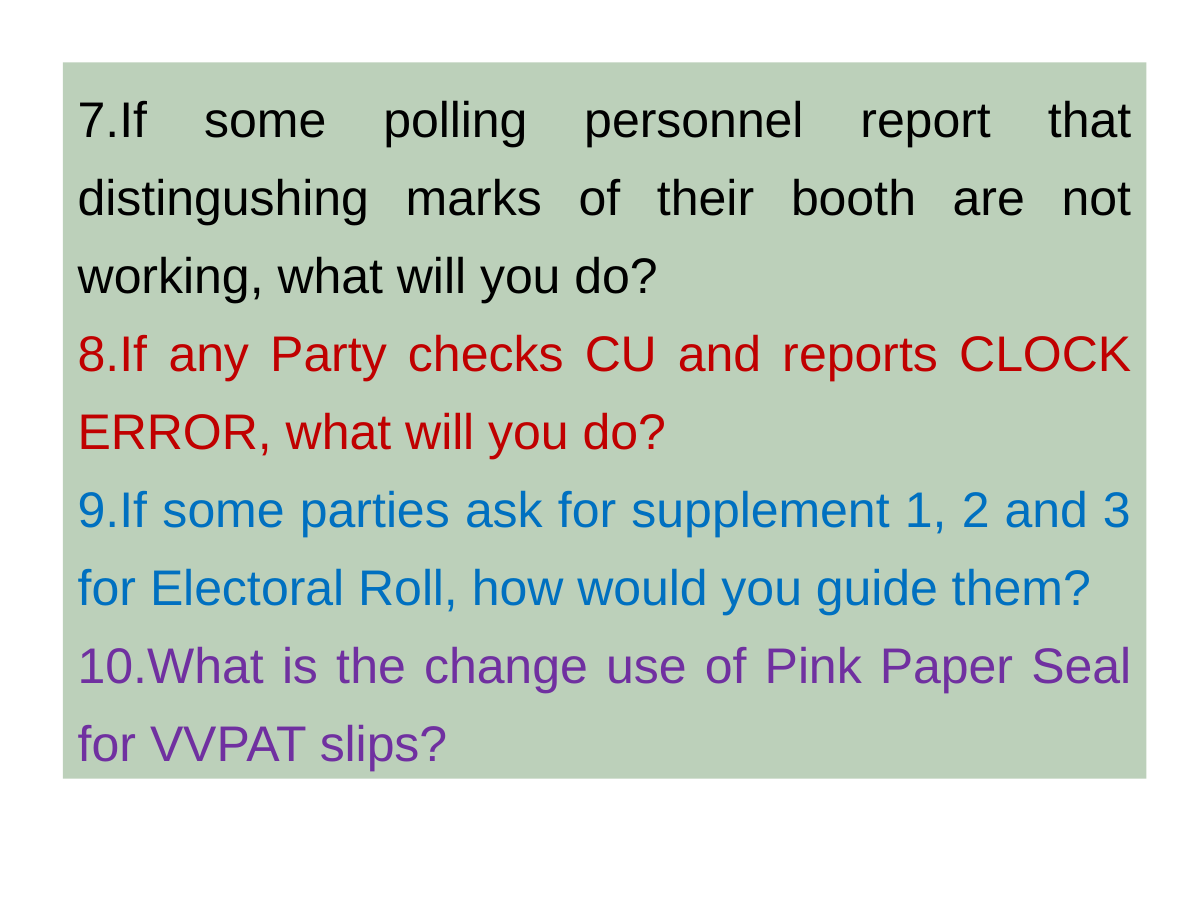

7.If some polling personnel report that distingushing marks of their booth are not working, what will you do?
8.If any Party checks CU and reports CLOCK ERROR, what will you do?
9.If some parties ask for supplement 1, 2 and 3 for Electoral Roll, how would you guide them?
10.What is the change use of Pink Paper Seal for VVPAT slips?